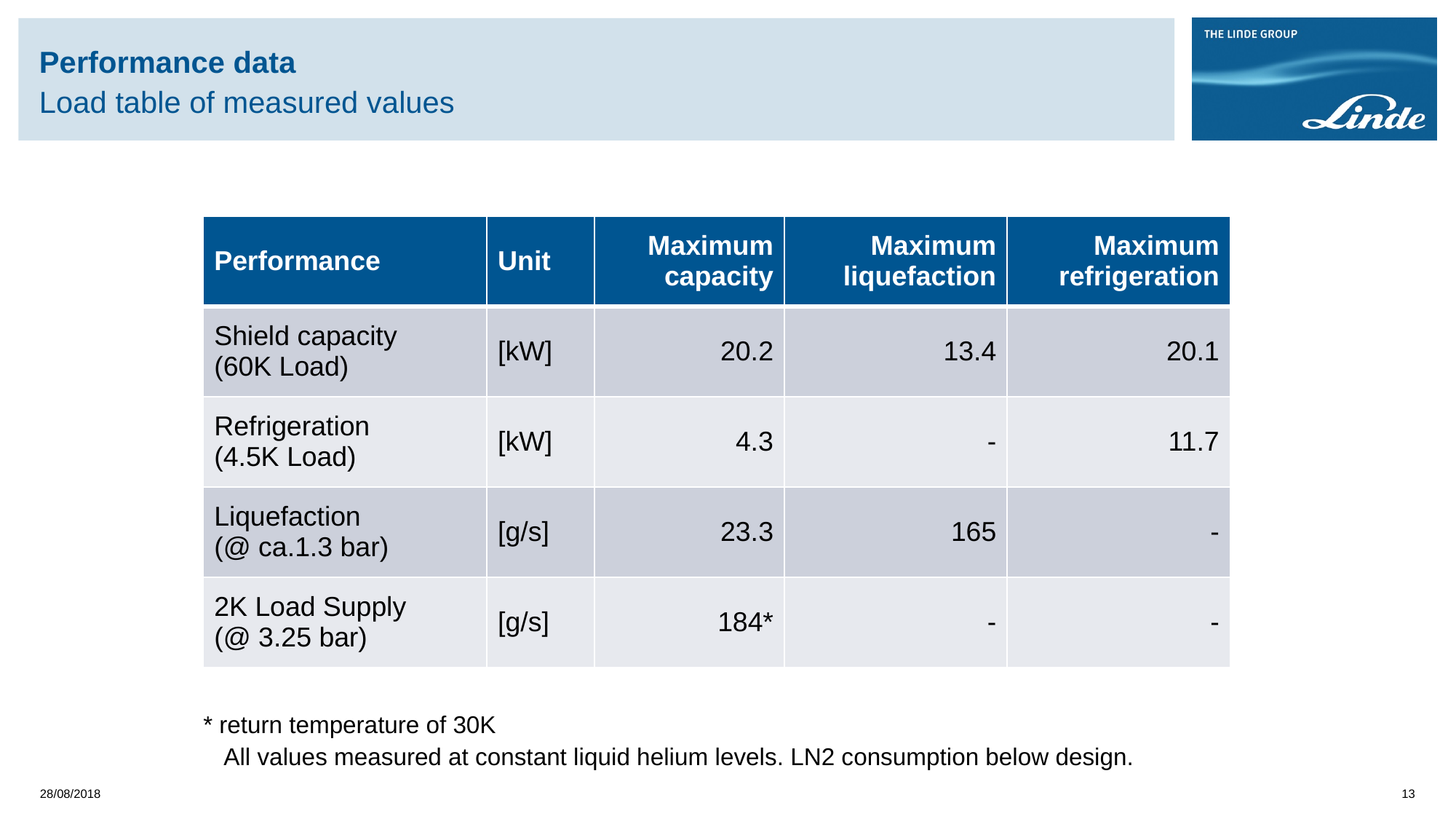

# Performance data Load table of measured values
| Performance | Unit | Maximum capacity | Maximum liquefaction | Maximum refrigeration |
| --- | --- | --- | --- | --- |
| Shield capacity (60K Load) | [kW] | 20.2 | 13.4 | 20.1 |
| Refrigeration (4.5K Load) | [kW] | 4.3 | - | 11.7 |
| Liquefaction (@ ca.1.3 bar) | [g/s] | 23.3 | 165 | - |
| 2K Load Supply (@ 3.25 bar) | [g/s] | 184\* | - | - |
* return temperature of 30K
   All values measured at constant liquid helium levels. LN2 consumption below design.
28/08/2018